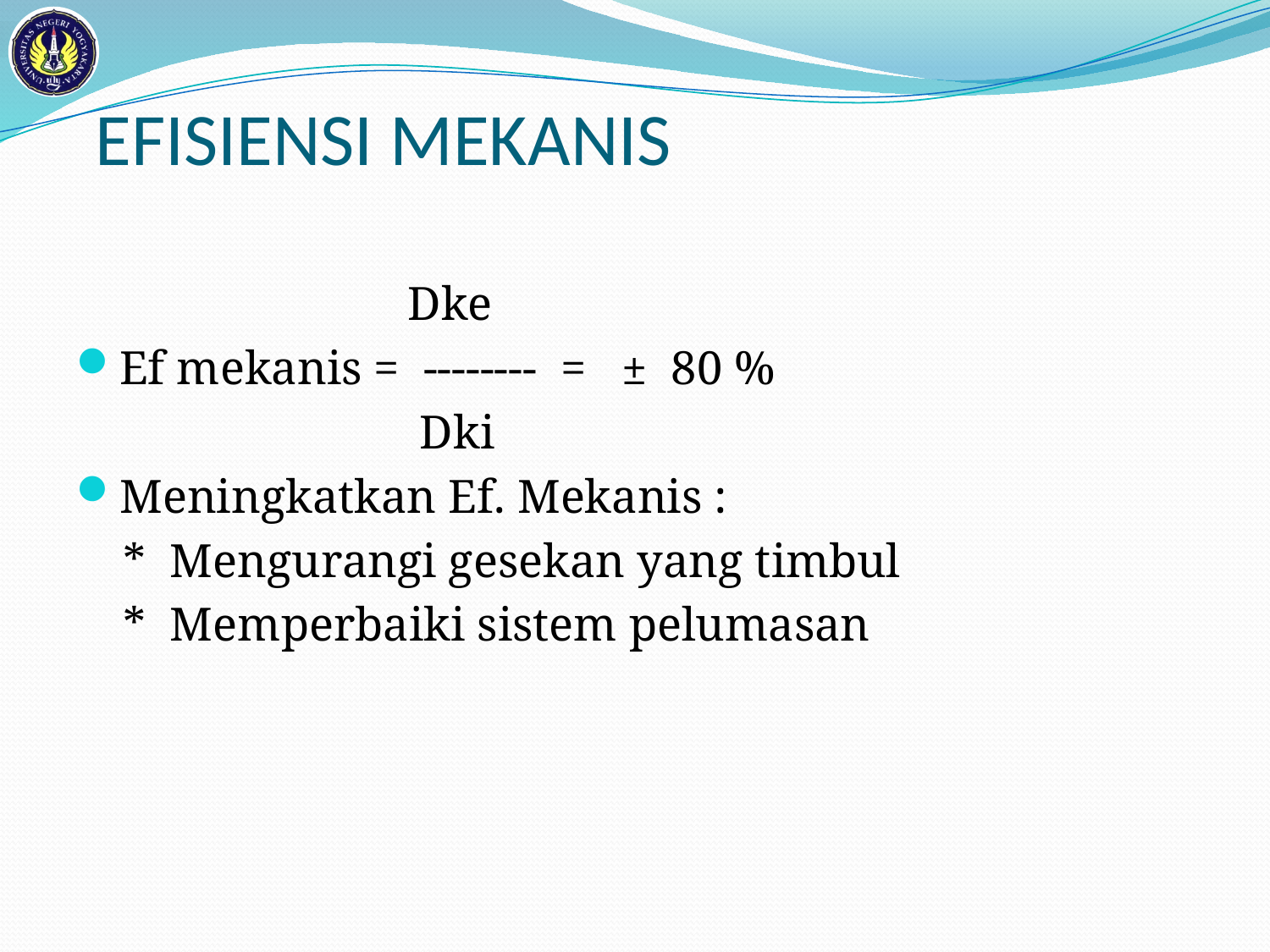

# EFISIENSI MEKANIS
                            Dke
Ef mekanis =  --------  =   ±  80 %
                             Dki
Meningkatkan Ef. Mekanis :
    *  Mengurangi gesekan yang timbul
    *  Memperbaiki sistem pelumasan